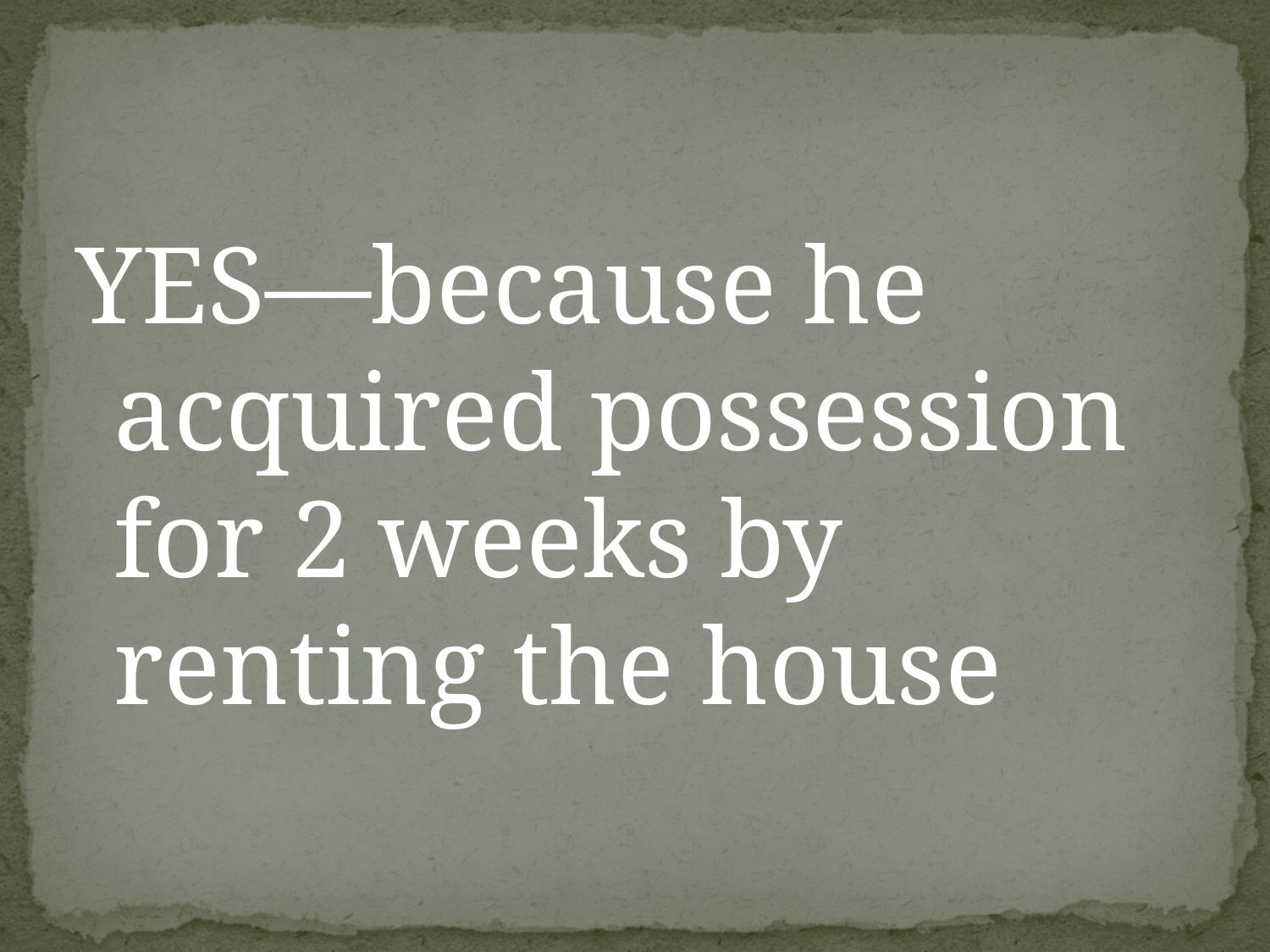

#
YES—because he acquired possession for 2 weeks by renting the house